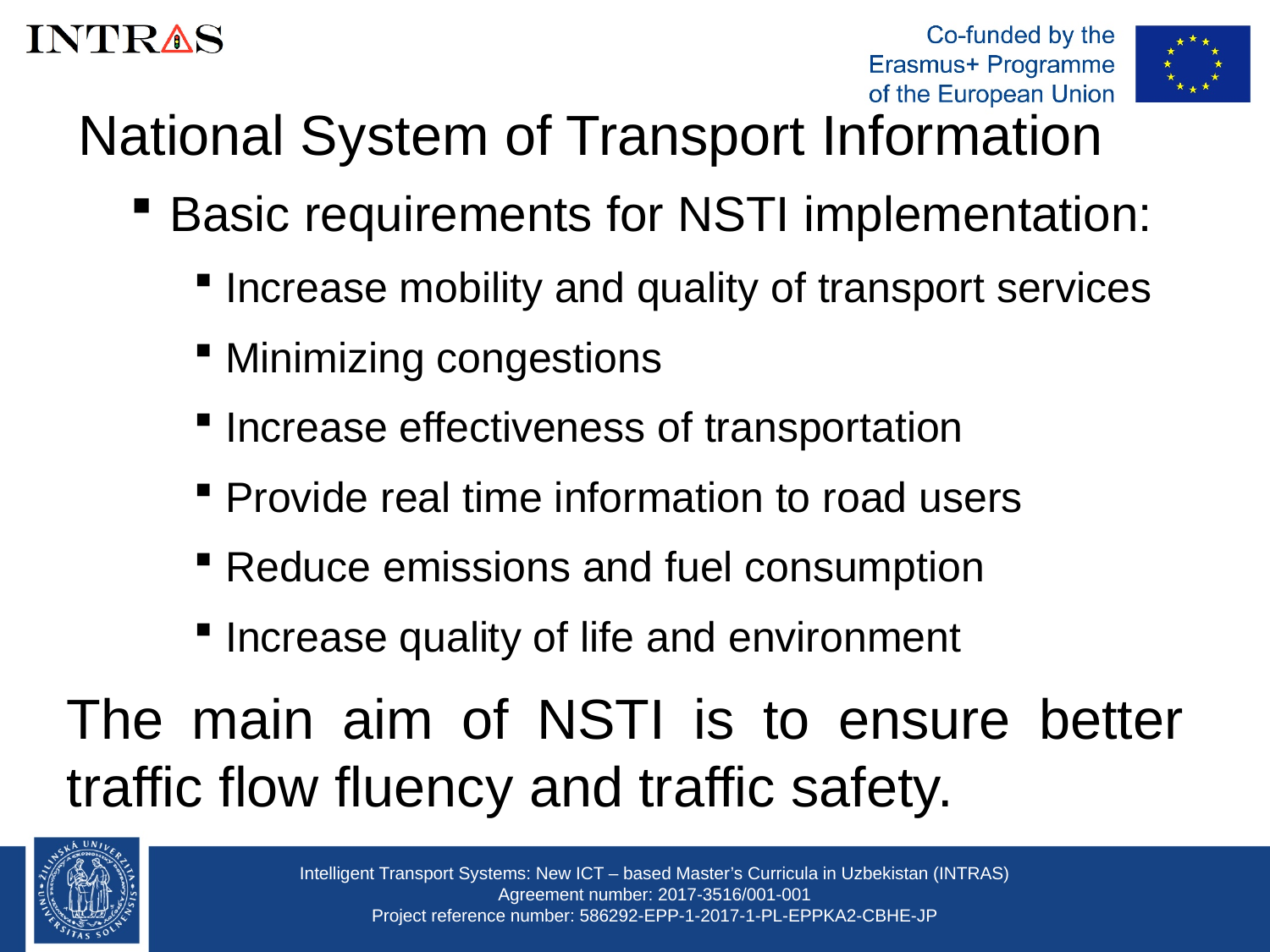

National System of Transport Information
Basic requirements for NSTI implementation:
Increase mobility and quality of transport services
Minimizing congestions
Increase effectiveness of transportation
Provide real time information to road users
Reduce emissions and fuel consumption
Increase quality of life and environment
The main aim of NSTI is to ensure better traffic flow fluency and traffic safety.